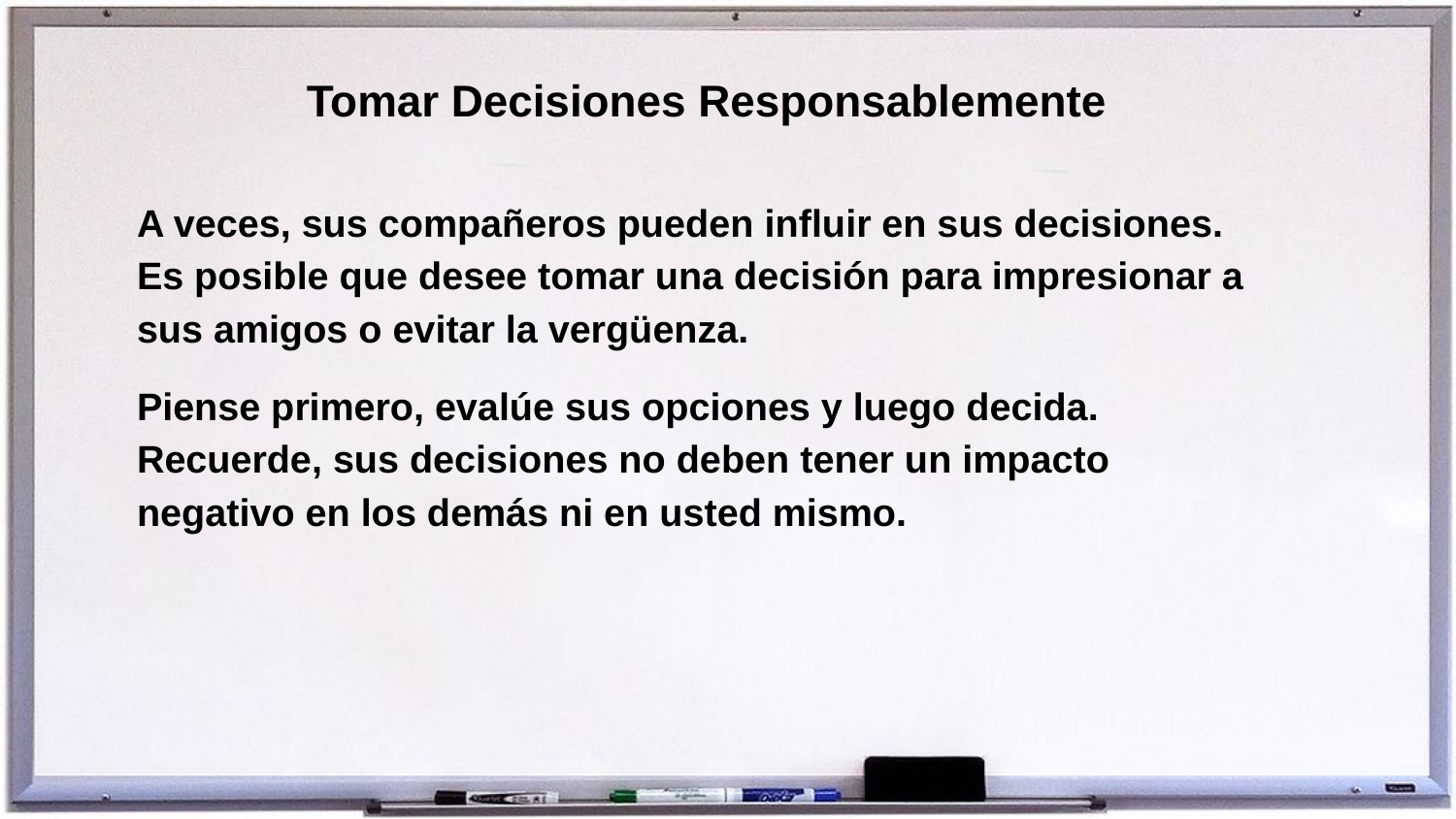

Tomar Decisiones Responsablemente
A veces, sus compañeros pueden influir en sus decisiones. Es posible que desee tomar una decisión para impresionar a sus amigos o evitar la vergüenza.
Piense primero, evalúe sus opciones y luego decida. Recuerde, sus decisiones no deben tener un impacto negativo en los demás ni en usted mismo.